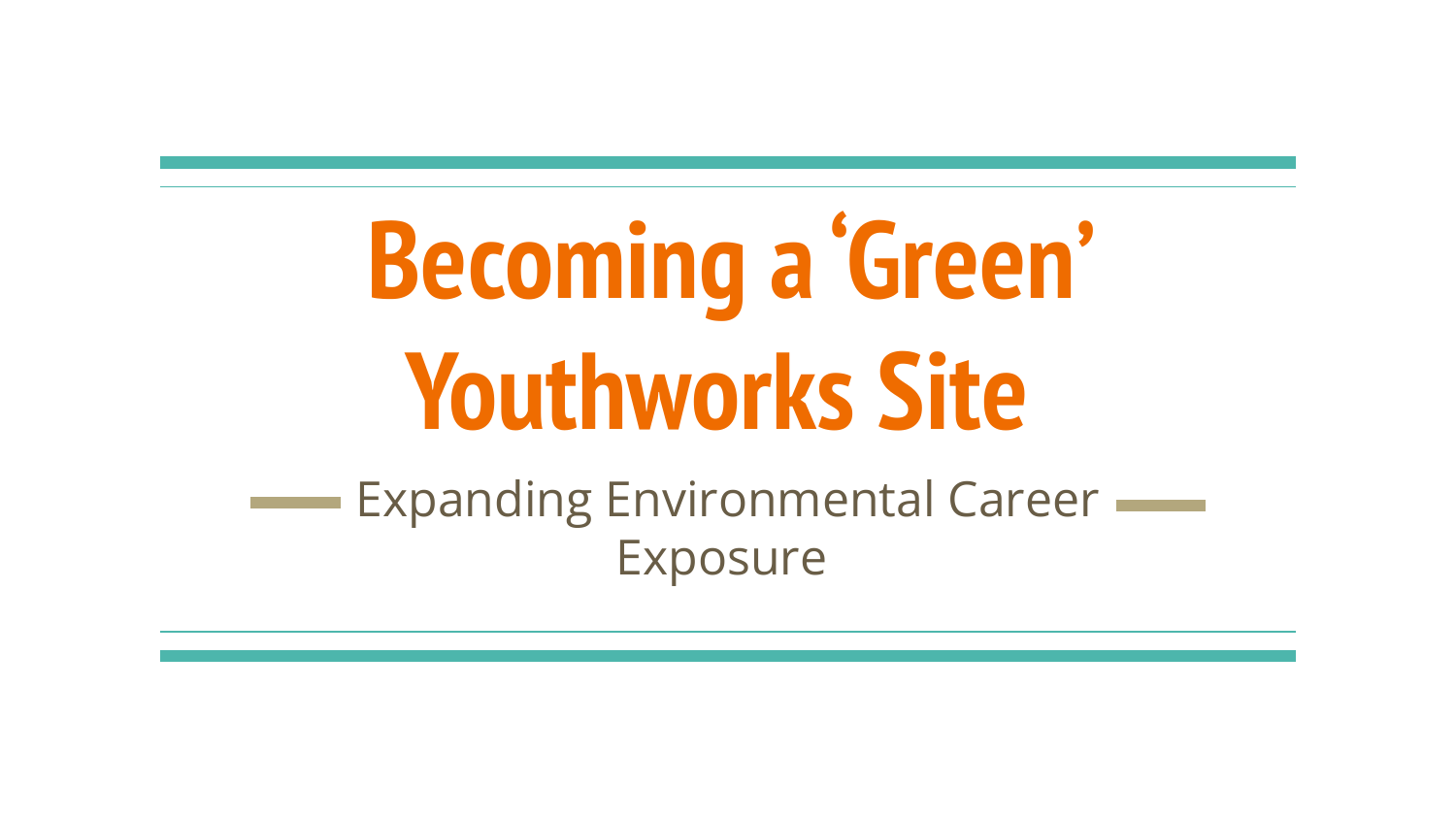

# Becoming a ‘Green’ Youthworks Site
Expanding Environmental Career Exposure